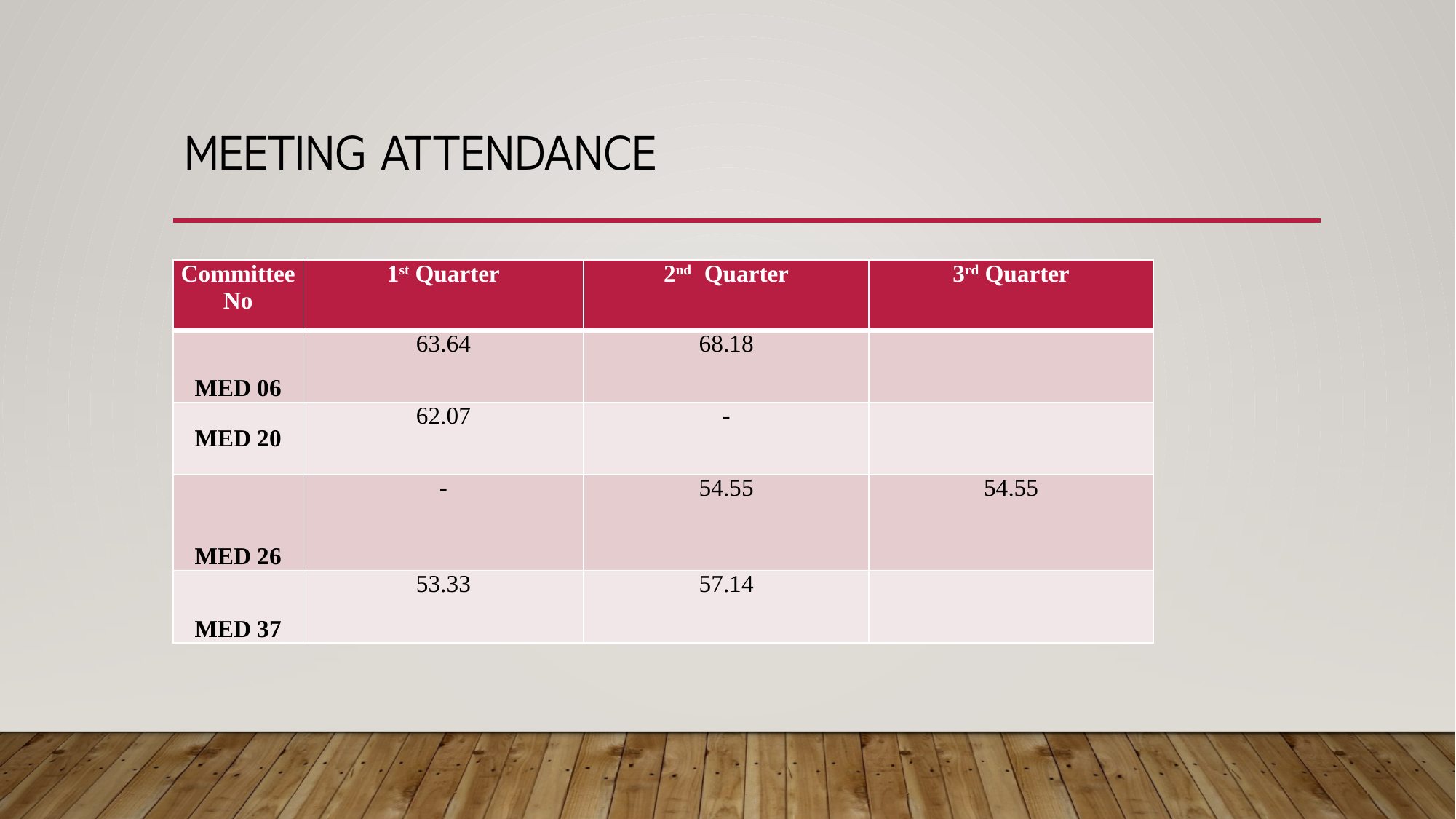

# Meeting Attendance
| Committee No | 1st Quarter | 2nd Quarter | 3rd Quarter |
| --- | --- | --- | --- |
| MED 06 | 63.64 | 68.18 |  |
| MED 20 | 62.07 | - |  |
| MED 26 | - | 54.55 | 54.55 |
| MED 37 | 53.33 | 57.14 |  |